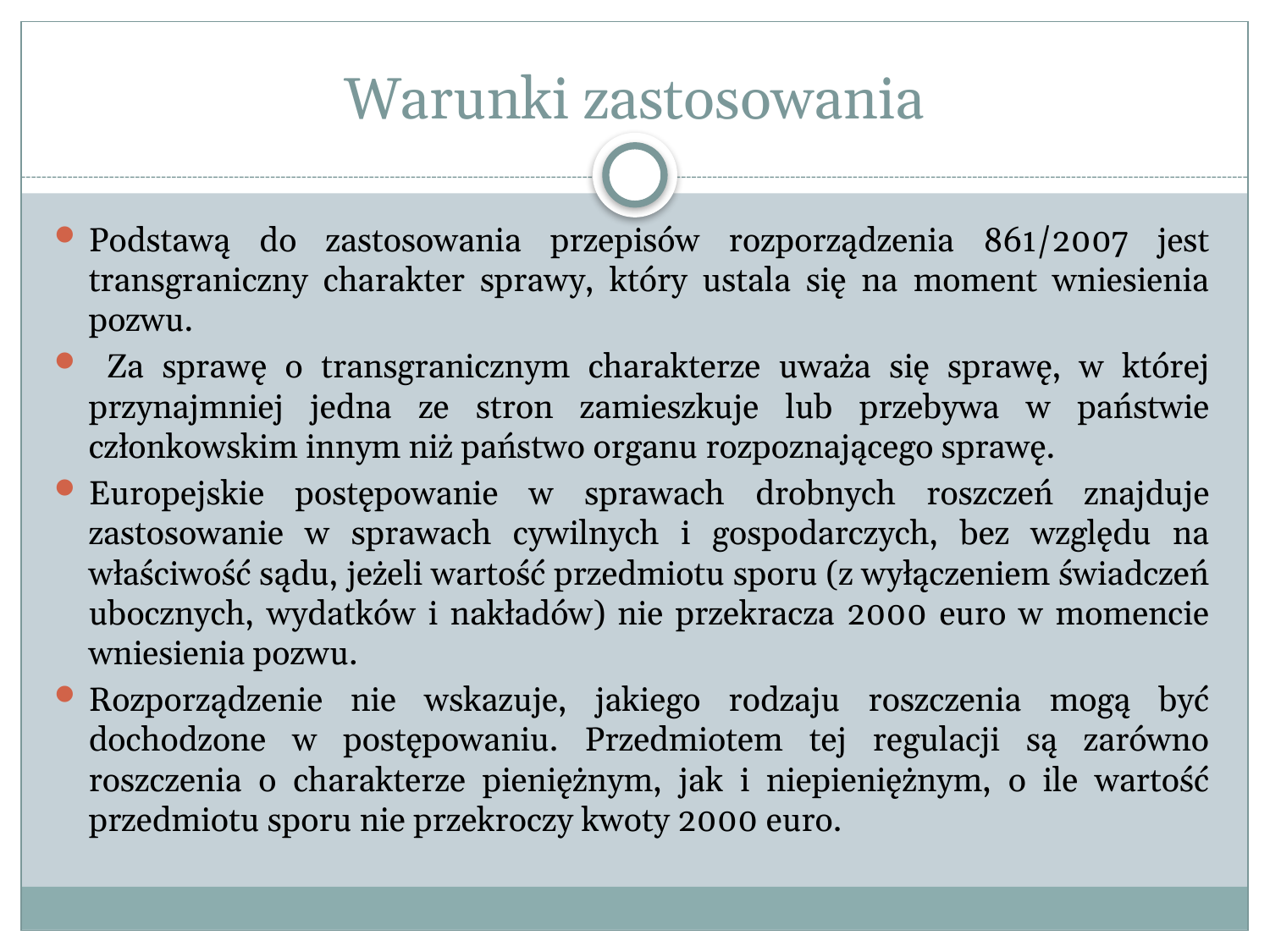

# Warunki zastosowania
Podstawą do zastosowania przepisów rozporządzenia 861/2007 jest transgraniczny charakter sprawy, który ustala się na moment wniesienia pozwu.
 Za sprawę o transgranicznym charakterze uważa się sprawę, w której przynajmniej jedna ze stron zamieszkuje lub przebywa w państwie członkowskim innym niż państwo organu rozpoznającego sprawę.
Europejskie postępowanie w sprawach drobnych roszczeń znajduje zastosowanie w sprawach cywilnych i gospodarczych, bez względu na właściwość sądu, jeżeli wartość przedmiotu sporu (z wyłączeniem świadczeń ubocznych, wydatków i nakładów) nie przekracza 2000 euro w momencie wniesienia pozwu.
Rozporządzenie nie wskazuje, jakiego rodzaju roszczenia mogą być dochodzone w postępowaniu. Przedmiotem tej regulacji są zarówno roszczenia o charakterze pieniężnym, jak i niepieniężnym, o ile wartość przedmiotu sporu nie przekroczy kwoty 2000 euro.